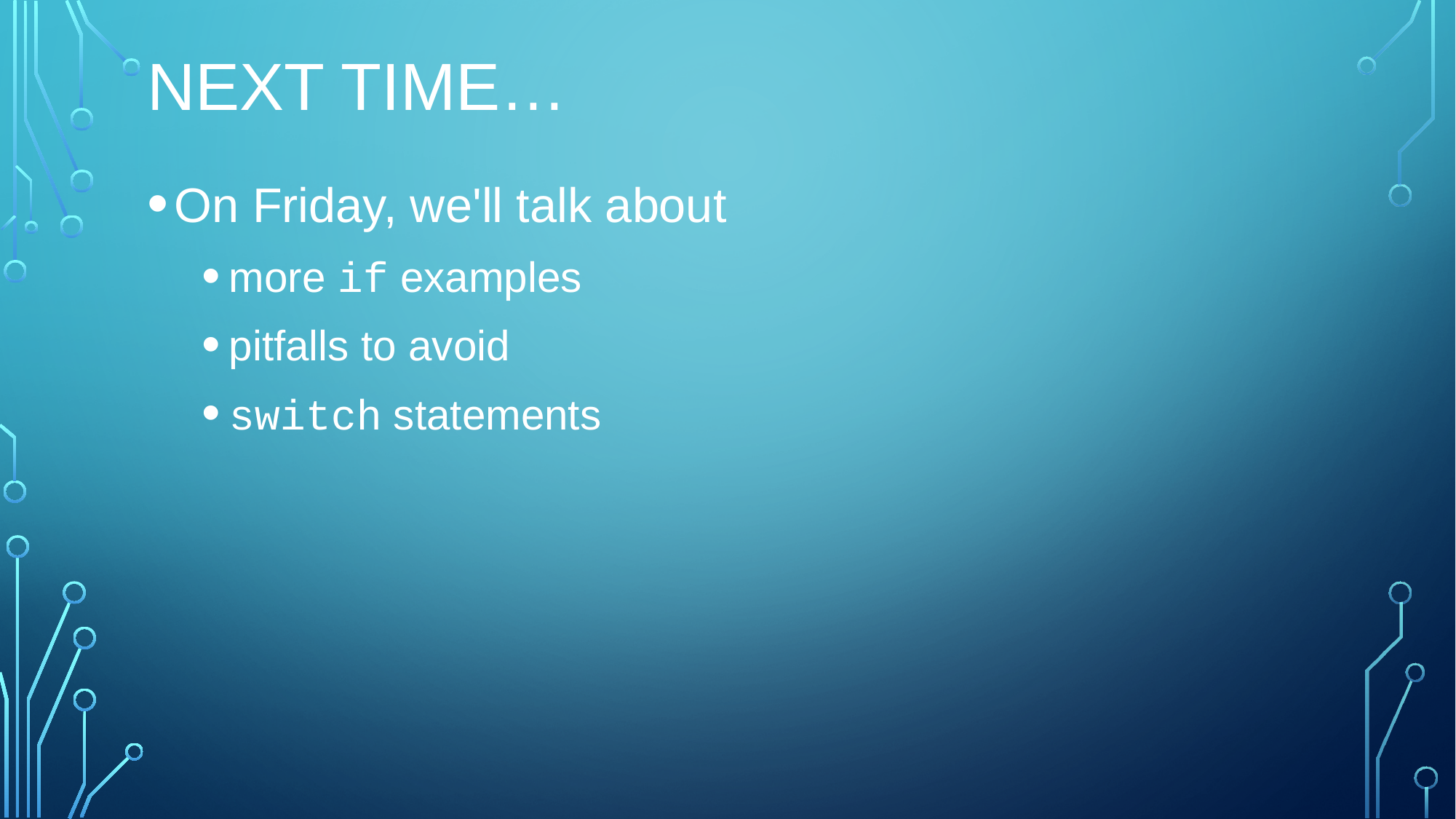

# Next time…
On Friday, we'll talk about
more if examples
pitfalls to avoid
switch statements